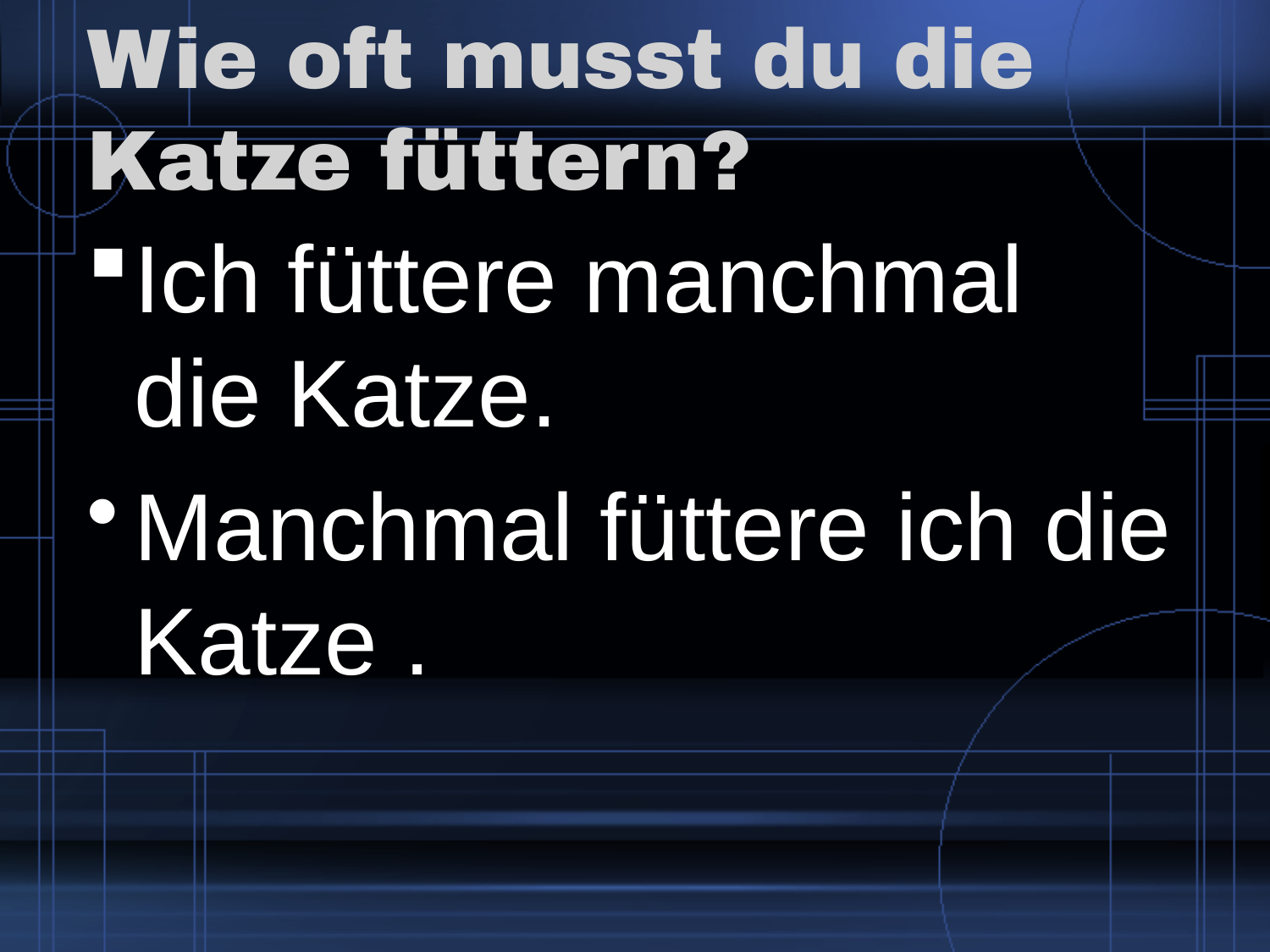

# Wie oft musst du die Katze füttern?
Ich füttere manchmal die Katze.
Manchmal füttere ich die Katze .